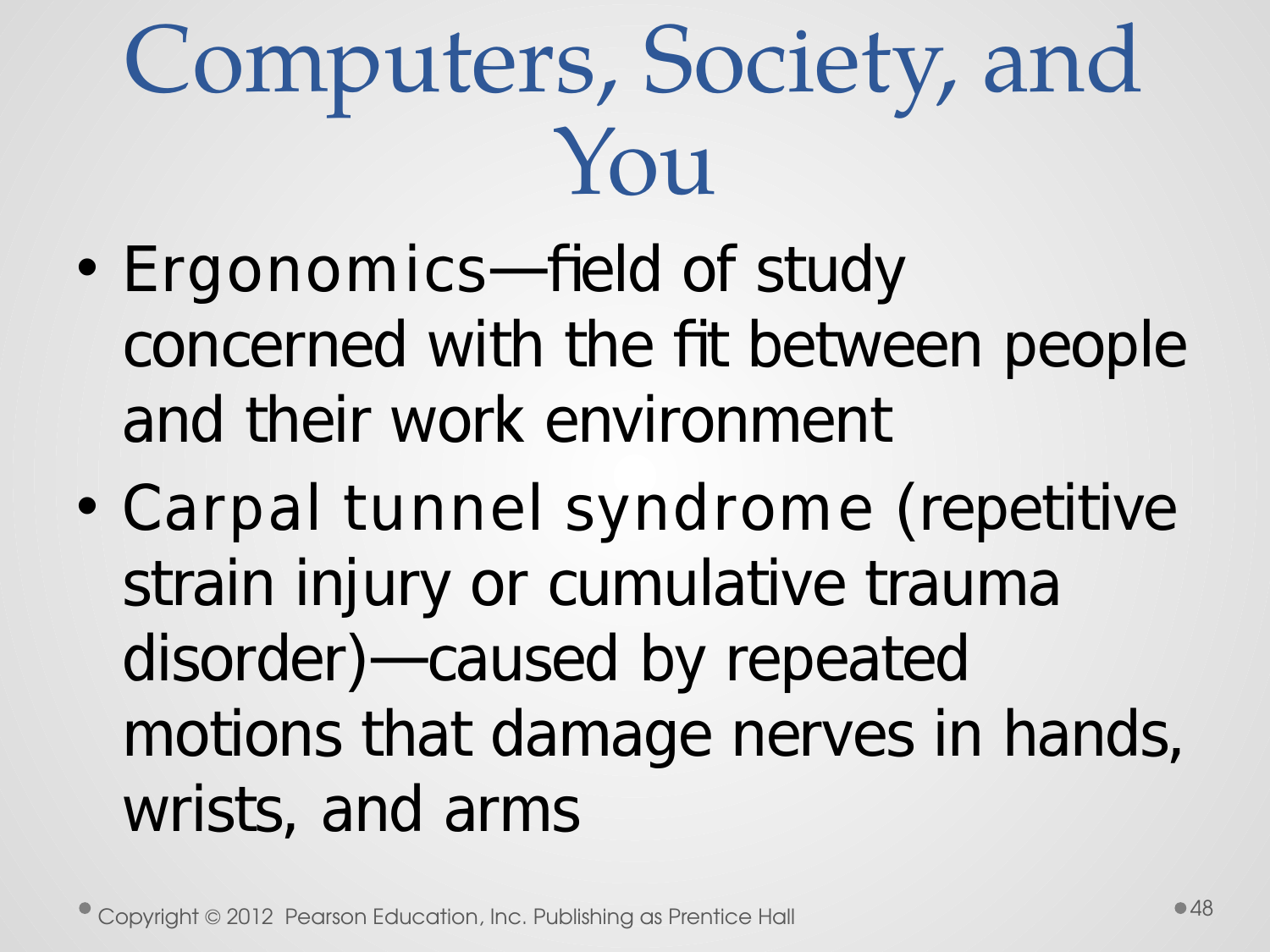

# Computers, Society, and You
Ergonomics—field of study concerned with the fit between people and their work environment
Carpal tunnel syndrome (repetitive strain injury or cumulative trauma disorder)—caused by repeated motions that damage nerves in hands, wrists, and arms

48
Copyright © 2012  Pearson Education, Inc. Publishing as Prentice Hall